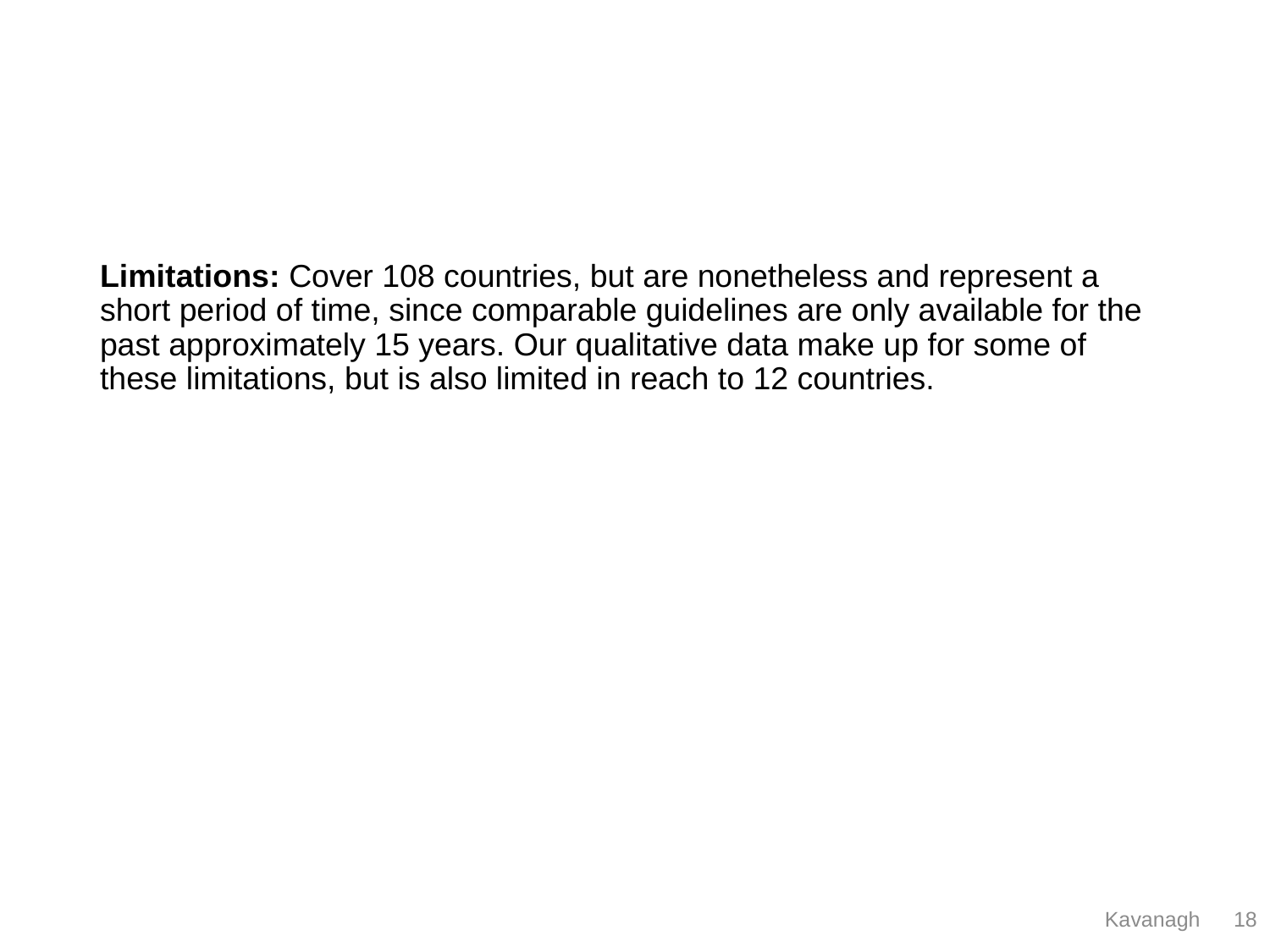

#
Limitations: Cover 108 countries, but are nonetheless and represent a short period of time, since comparable guidelines are only available for the past approximately 15 years. Our qualitative data make up for some of these limitations, but is also limited in reach to 12 countries.

Kavanagh
18